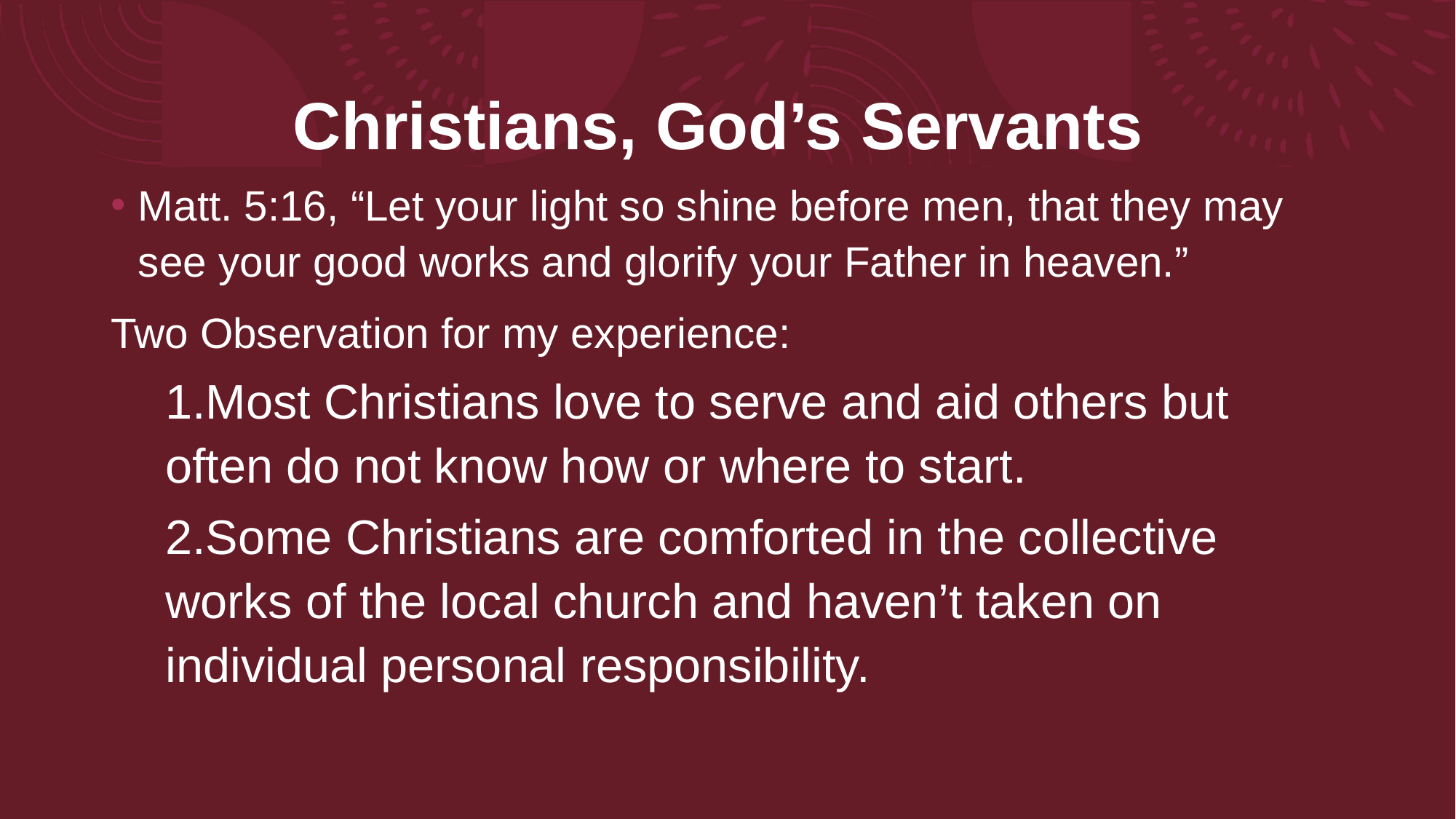

# Christians, God’s Servants
Matt. 5:16, “Let your light so shine before men, that they may see your good works and glorify your Father in heaven.”
Two Observation for my experience:
1.Most Christians love to serve and aid others but often do not know how or where to start.
2.Some Christians are comforted in the collective works of the local church and haven’t taken on individual personal responsibility.